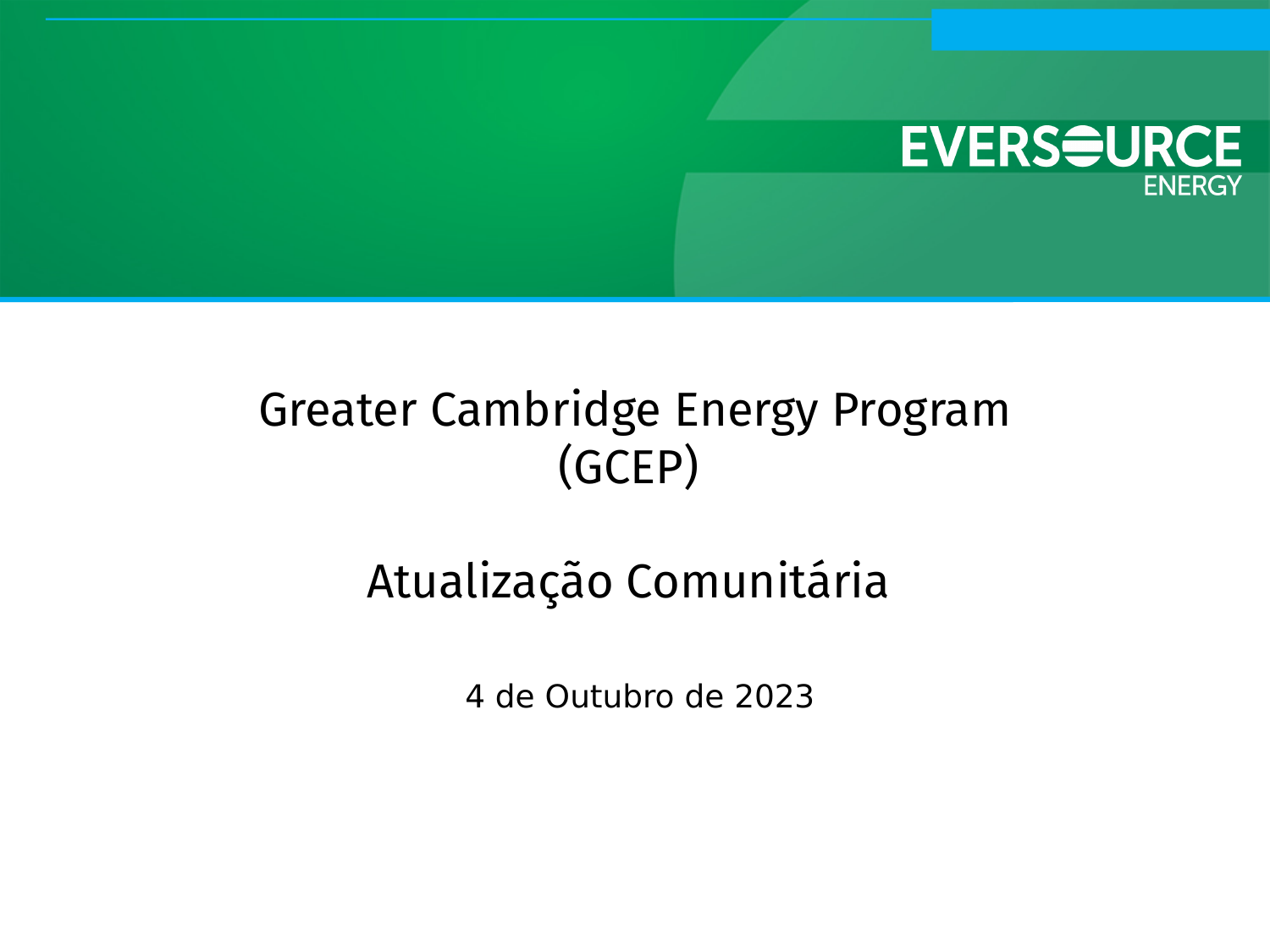

# Greater Cambridge Energy Program (GCEP) Atualização Comunitária
 4 de Outubro de 2023